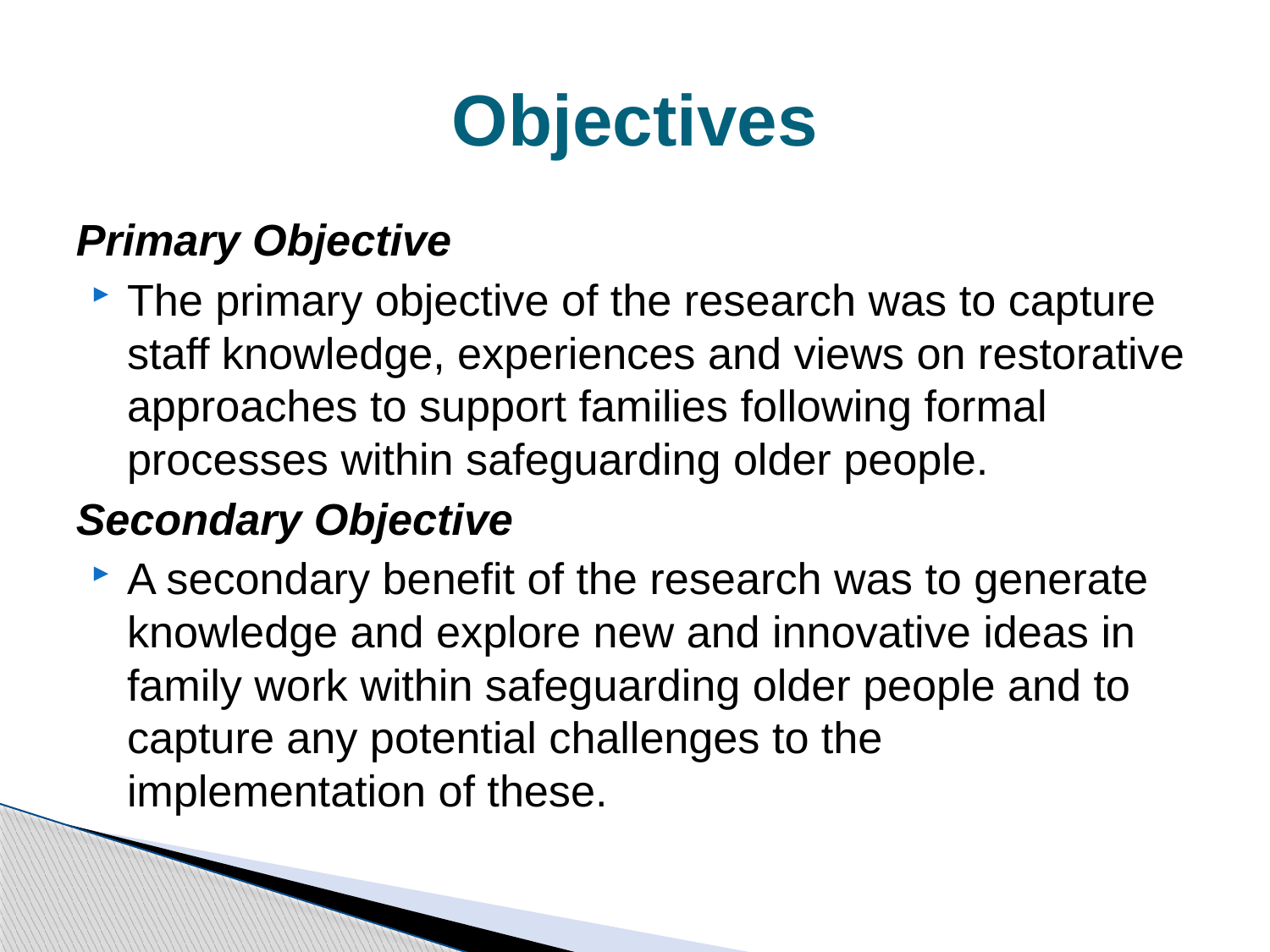

# Objectives
Primary Objective
The primary objective of the research was to capture staff knowledge, experiences and views on restorative approaches to support families following formal processes within safeguarding older people.
Secondary Objective
A secondary benefit of the research was to generate knowledge and explore new and innovative ideas in family work within safeguarding older people and to capture any potential challenges to the implementation of these.